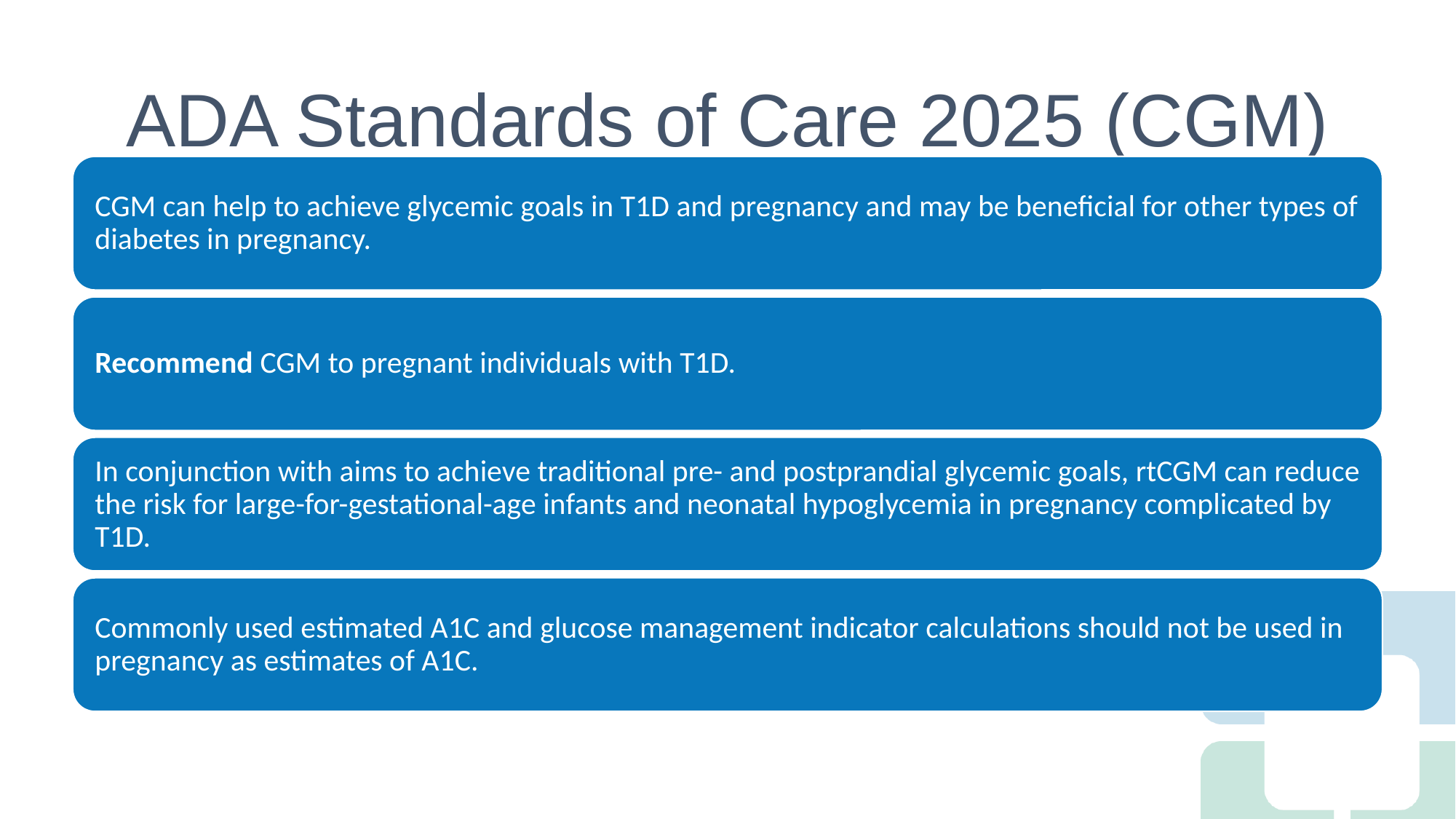

# ADA Standards of Care 2025 (CGM)
CGM can help to achieve glycemic goals in T1D and pregnancy and may be beneficial for other types of diabetes in pregnancy.
Recommend CGM to pregnant individuals with T1D.
In conjunction with aims to achieve traditional pre- and postprandial glycemic goals, rtCGM can reduce the risk for large-for-gestational-age infants and neonatal hypoglycemia in pregnancy complicated by T1D.
Commonly used estimated A1C and glucose management indicator calculations should not be used in pregnancy as estimates of A1C.